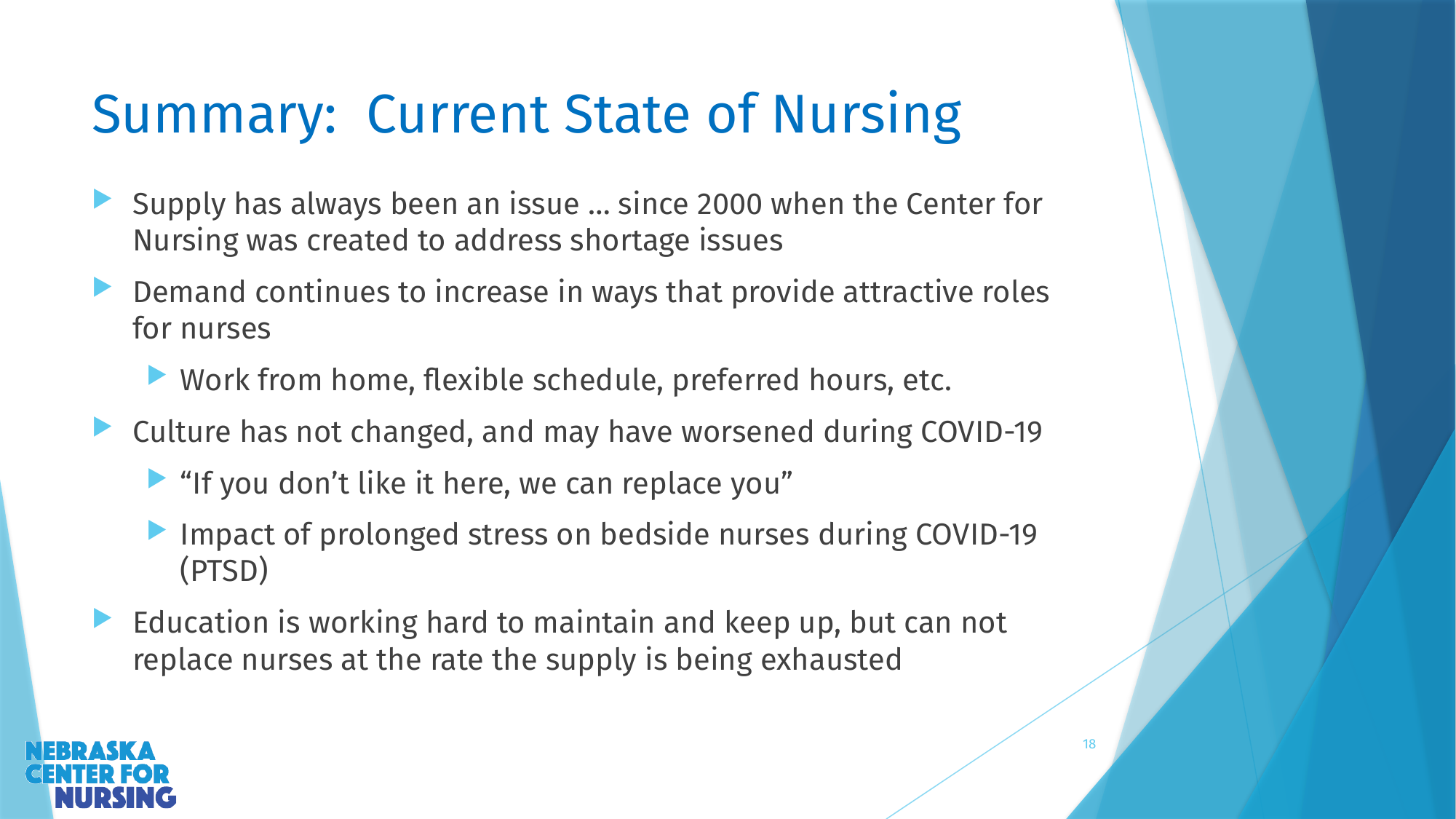

# Summary:  Current State of Nursing
Supply has always been an issue … since 2000 when the Center for Nursing was created to address shortage issues
Demand continues to increase in ways that provide attractive roles for nurses
Work from home, flexible schedule, preferred hours, etc.
Culture has not changed, and may have worsened during COVID-19
“If you don’t like it here, we can replace you”
Impact of prolonged stress on bedside nurses during COVID-19 (PTSD)
Education is working hard to maintain and keep up, but can not replace nurses at the rate the supply is being exhausted
18